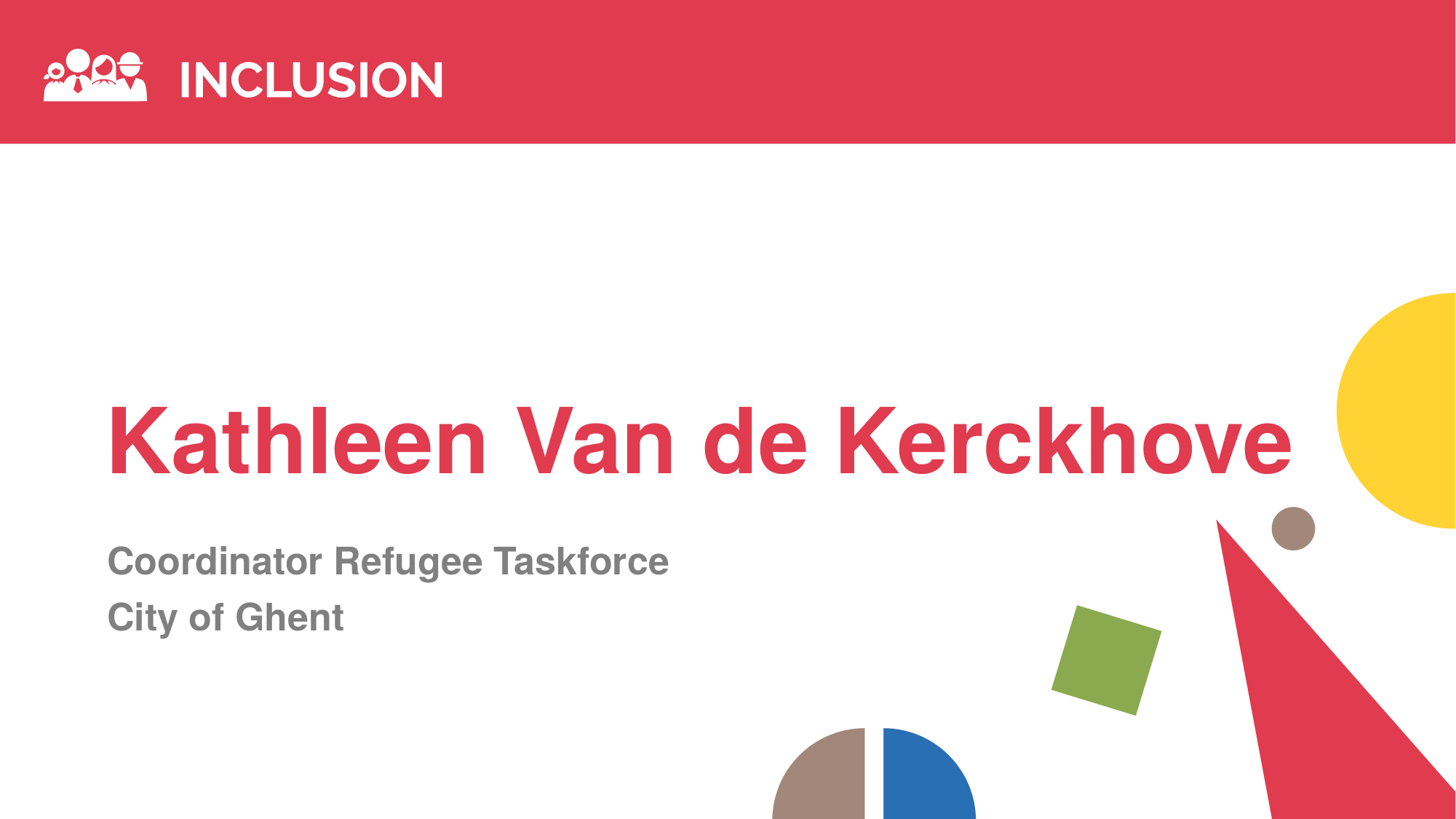

# Kathleen Van de Kerckhove
Coordinator Refugee Taskforce
City of Ghent